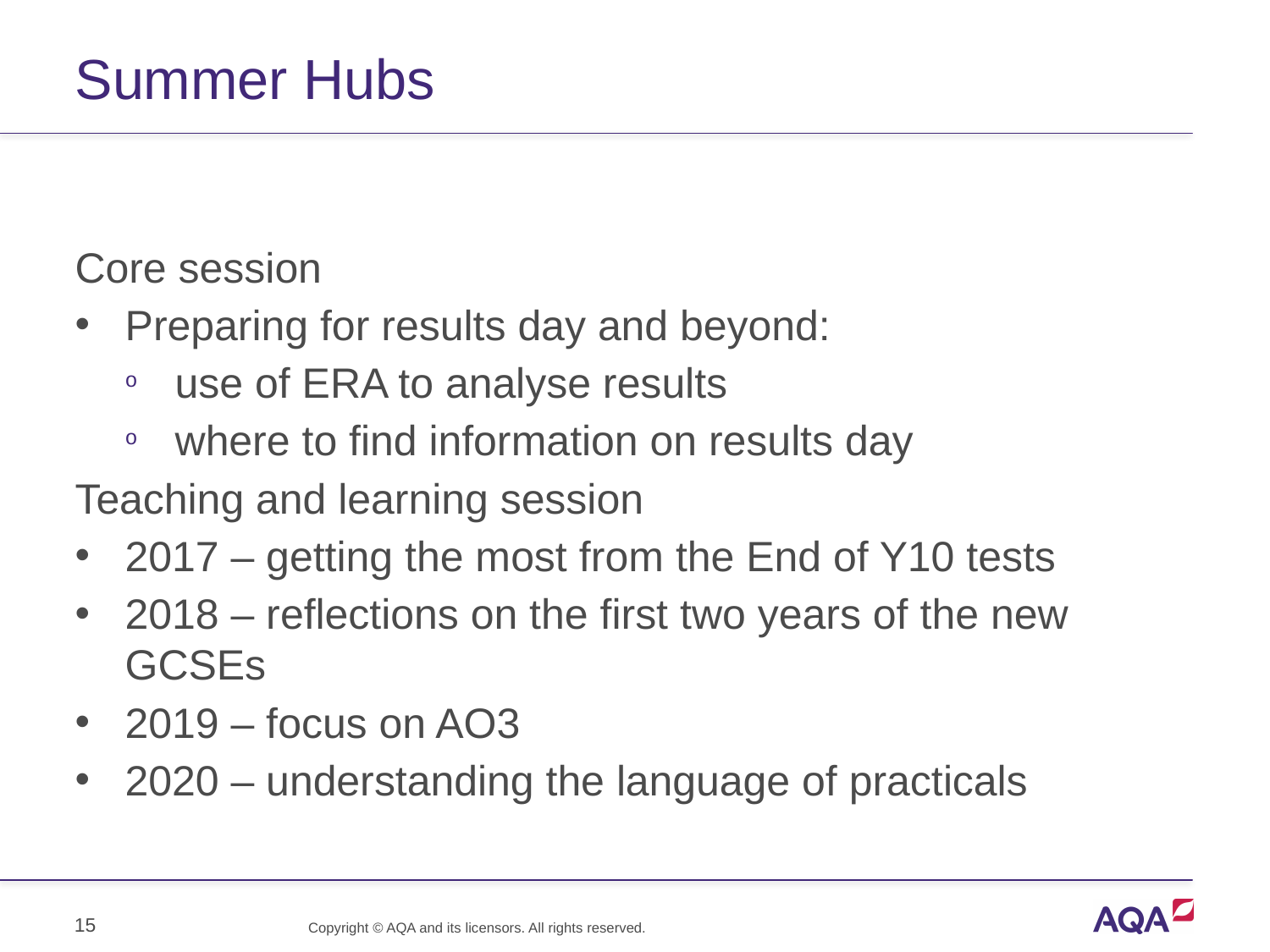

# Summer Hubs
Core session
Preparing for results day and beyond:
use of ERA to analyse results
where to find information on results day
Teaching and learning session
2017 – getting the most from the End of Y10 tests
2018 – reflections on the first two years of the new GCSEs
2019 – focus on AO3
2020 – understanding the language of practicals

15
Copyright © AQA and its licensors. All rights reserved.